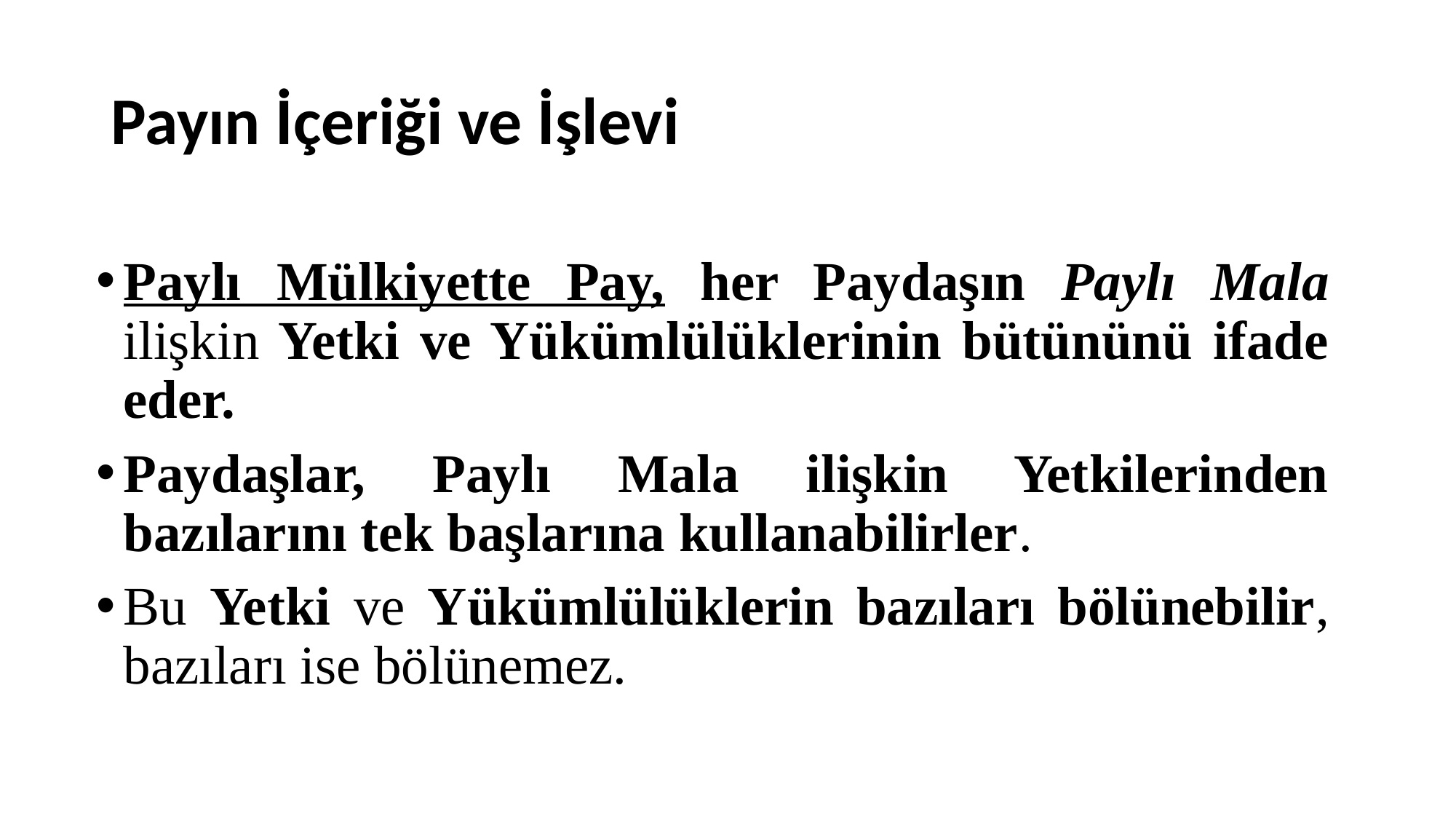

# Payın İçeriği ve İşlevi
Paylı Mülkiyette Pay, her Paydaşın Paylı Mala ilişkin Yetki ve Yükümlülüklerinin bütününü ifade eder.
Paydaşlar, Paylı Mala ilişkin Yetkilerinden bazılarını tek başlarına kullanabilirler.
Bu Yetki ve Yükümlülüklerin bazıları bölünebilir, bazıları ise bölünemez.